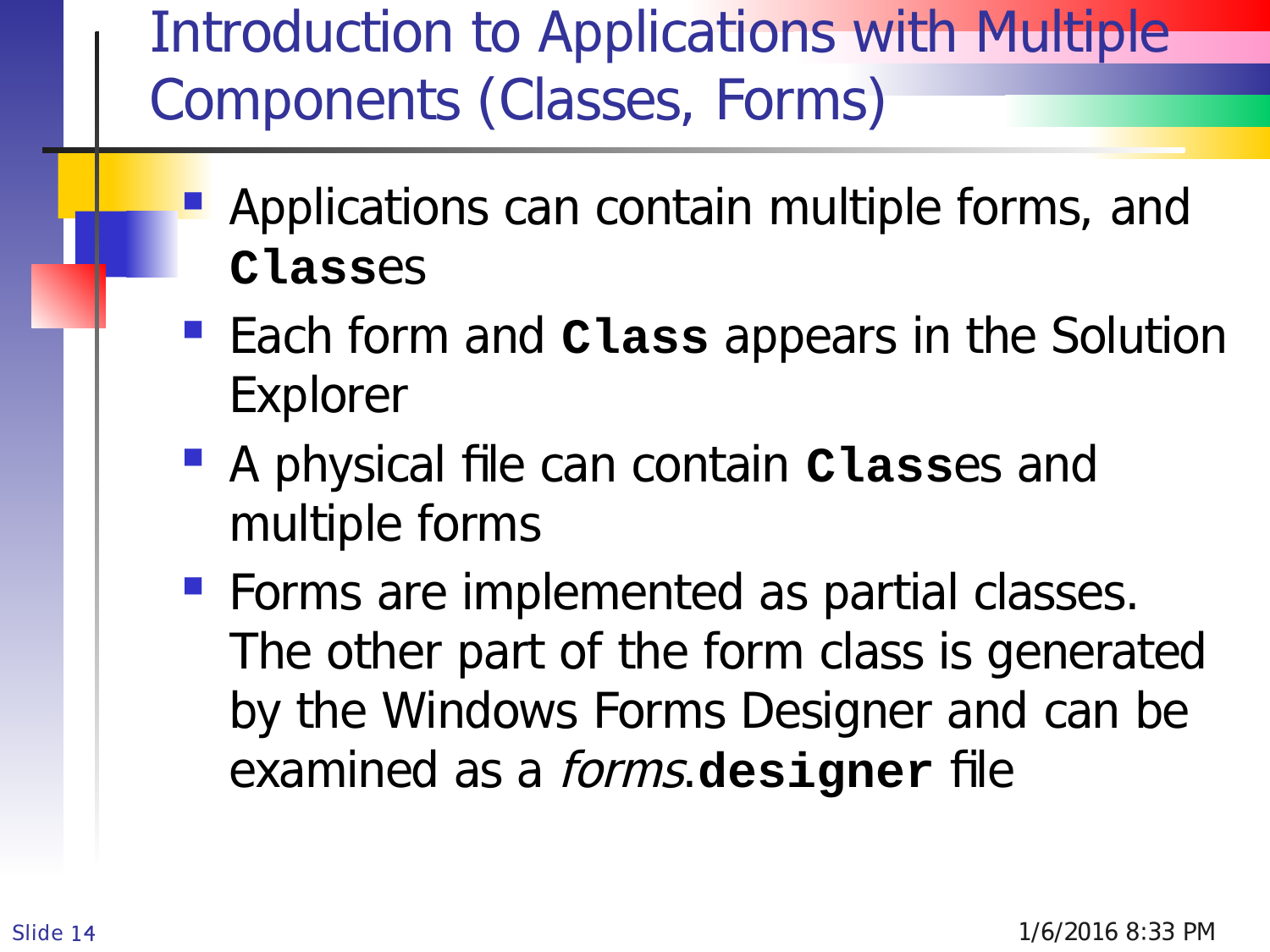

# Introduction to Applications with Multiple Components (Classes, Forms)
Applications can contain multiple forms, and Classes
Each form and Class appears in the Solution Explorer
A physical file can contain Classes and multiple forms
Forms are implemented as partial classes.  The other part of the form class is generated by the Windows Forms Designer and can be examined as a forms.designer file
1/6/2016 8:33 PM